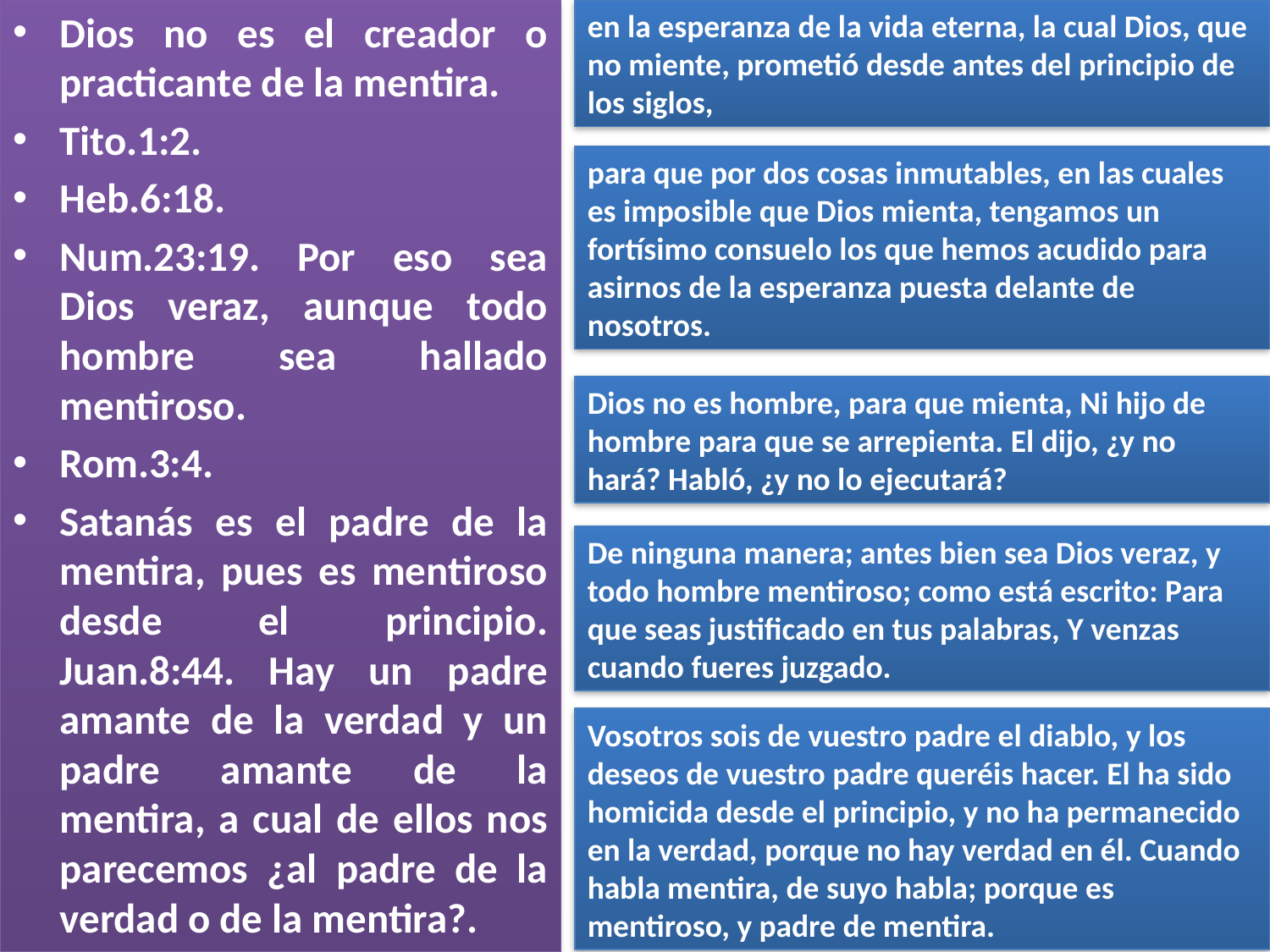

Dios no es el creador o practicante de la mentira.
Tito.1:2.
Heb.6:18.
Num.23:19. Por eso sea Dios veraz, aunque todo hombre sea hallado mentiroso.
Rom.3:4.
Satanás es el padre de la mentira, pues es mentiroso desde el principio. Juan.8:44. Hay un padre amante de la verdad y un padre amante de la mentira, a cual de ellos nos parecemos ¿al padre de la verdad o de la mentira?.

en la esperanza de la vida eterna, la cual Dios, que no miente, prometió desde antes del principio de los siglos,
para que por dos cosas inmutables, en las cuales es imposible que Dios mienta, tengamos un fortísimo consuelo los que hemos acudido para asirnos de la esperanza puesta delante de nosotros.
Dios no es hombre, para que mienta, Ni hijo de hombre para que se arrepienta. El dijo, ¿y no hará? Habló, ¿y no lo ejecutará?
De ninguna manera; antes bien sea Dios veraz, y todo hombre mentiroso; como está escrito: Para que seas justificado en tus palabras, Y venzas cuando fueres juzgado.
Vosotros sois de vuestro padre el diablo, y los deseos de vuestro padre queréis hacer. El ha sido homicida desde el principio, y no ha permanecido en la verdad, porque no hay verdad en él. Cuando habla mentira, de suyo habla; porque es mentiroso, y padre de mentira.